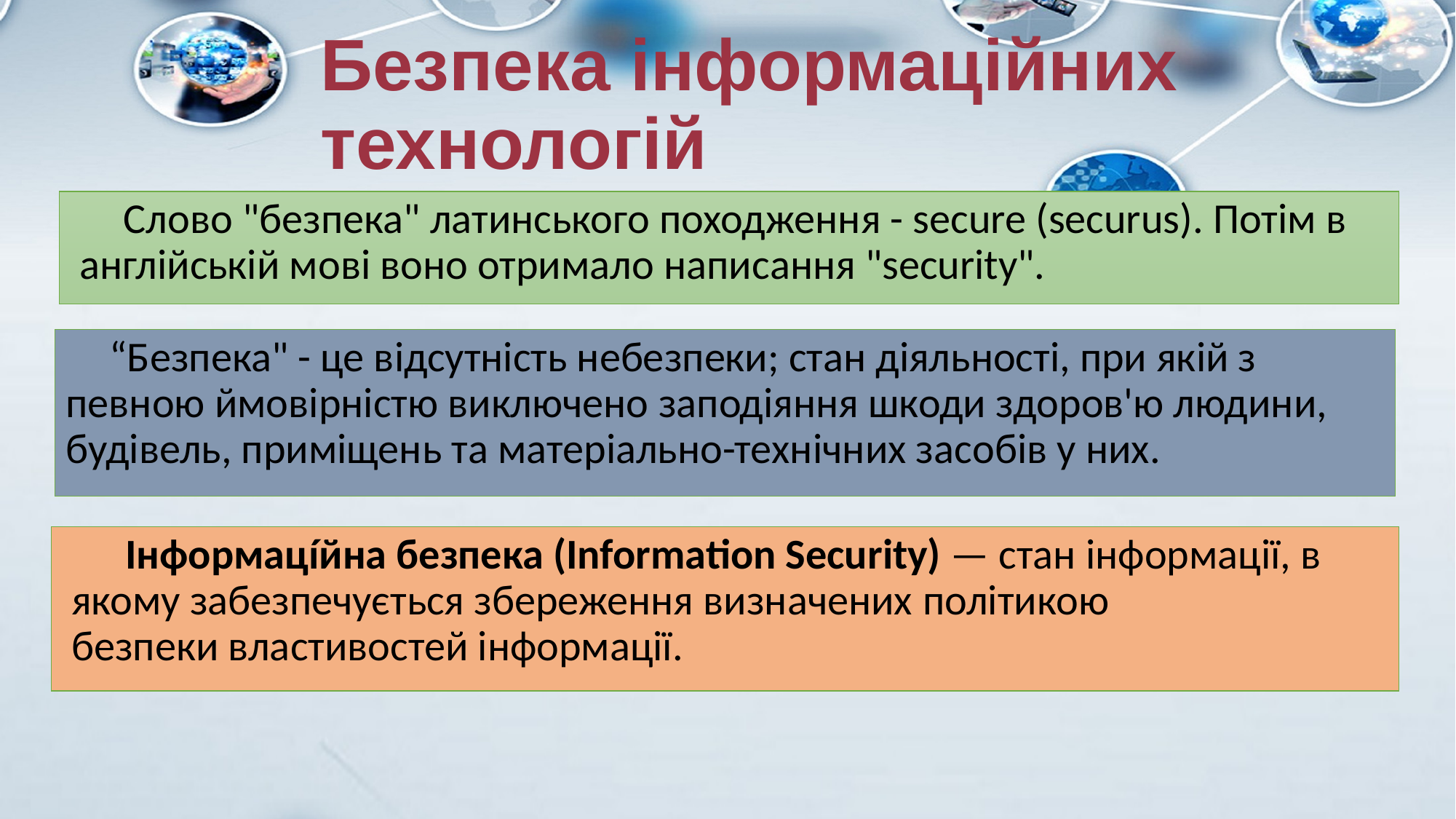

# Безпека інформаційних технологій
Слово "безпека" латинського походження - secure (securus). Потім в англійській мові воно отримало написання "security".

“Безпека" - це відсутність небезпеки; стан діяльності, при якій з певною ймовірністю виключено заподіяння шкоди здоров'ю людини, будівель, приміщень та матеріально-технічних засобів у них.
Інформацíйна безпека (Information Security) — стан інформації, в якому забезпечується збереження визначених політикою безпеки властивостей інформації.